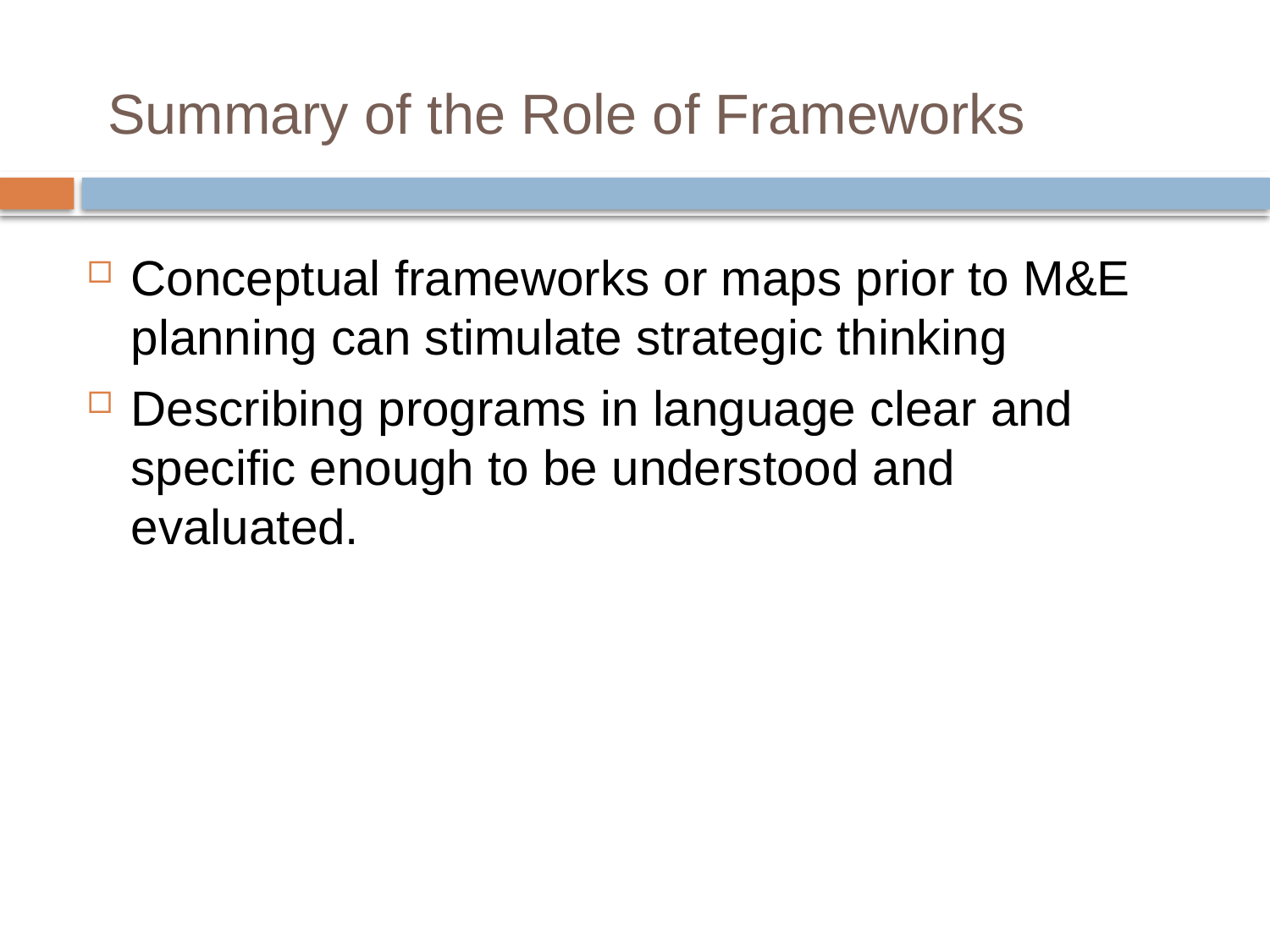

# Summary of the Role of Frameworks
Conceptual frameworks or maps prior to M&E planning can stimulate strategic thinking
Describing programs in language clear and specific enough to be understood and evaluated.